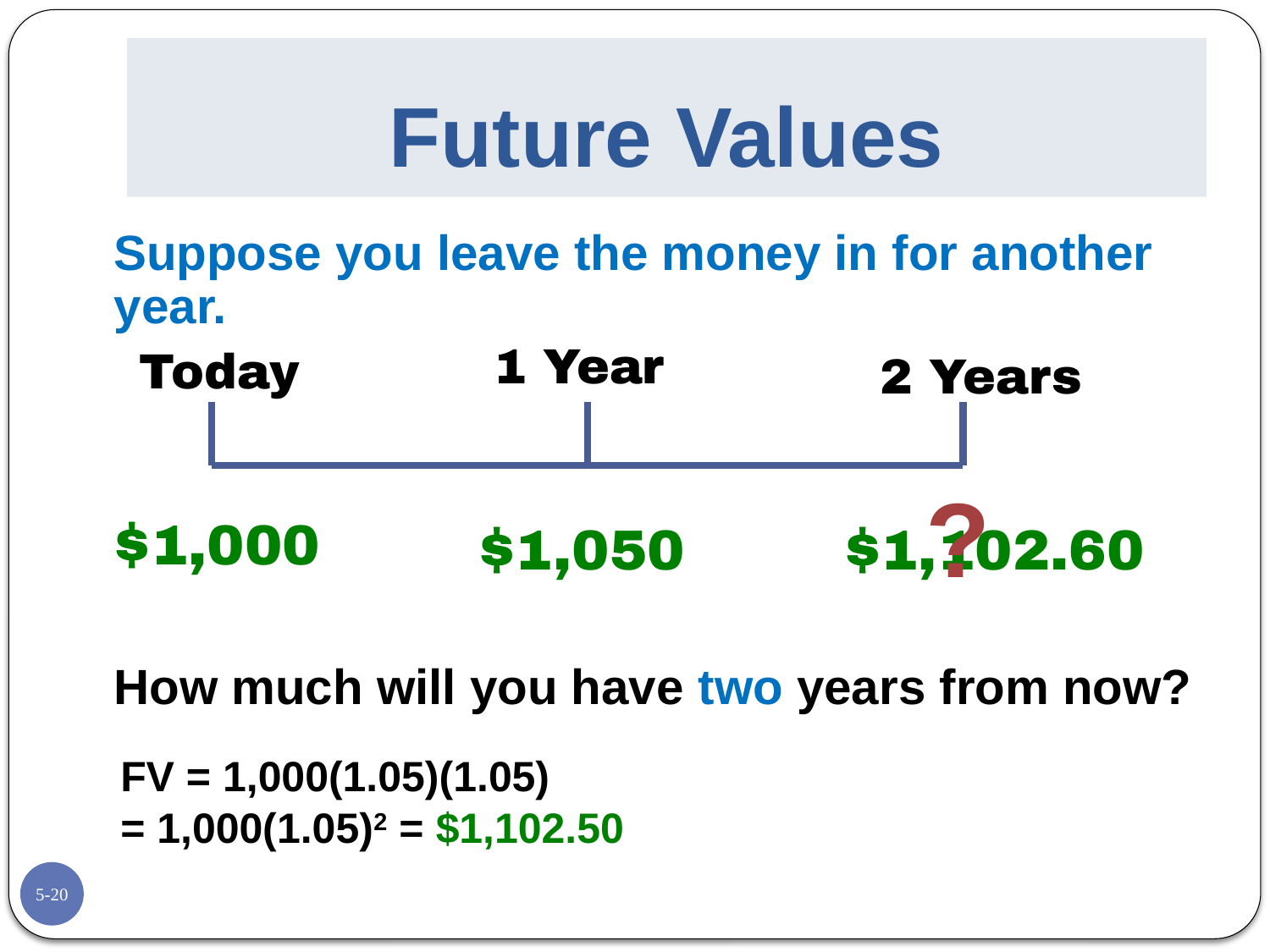

# Future Values
	Suppose you leave the money in for another year.

	How much will you have two years from now?

FV = 1,000(1.05)(1.05)
= 1,000(1.05)2 = $1,102.50
1 Year
Today
2 Years
?
$1,000
$1,050
$1,102.60
5-20